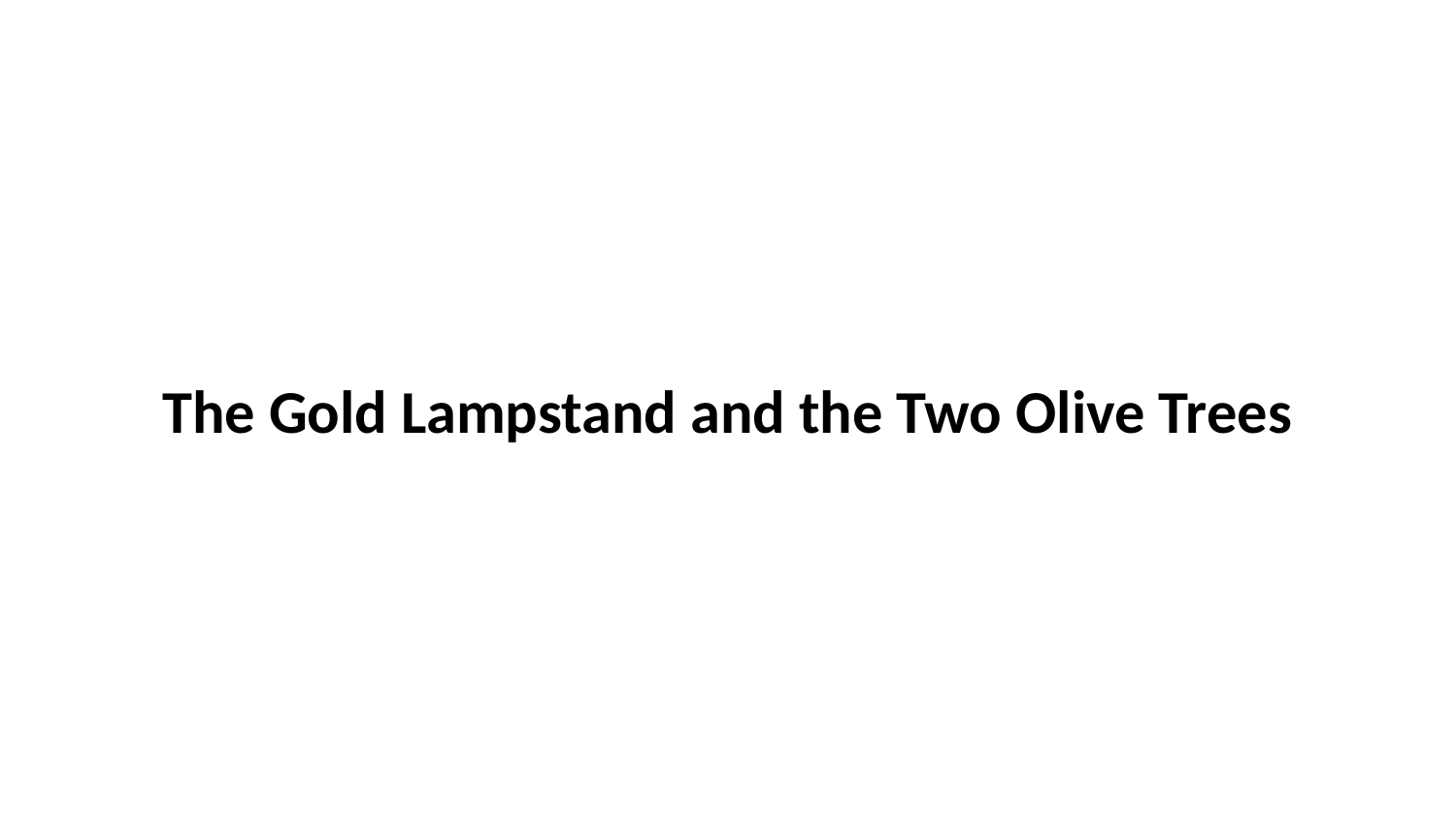

The Gold Lampstand and the Two Olive Trees